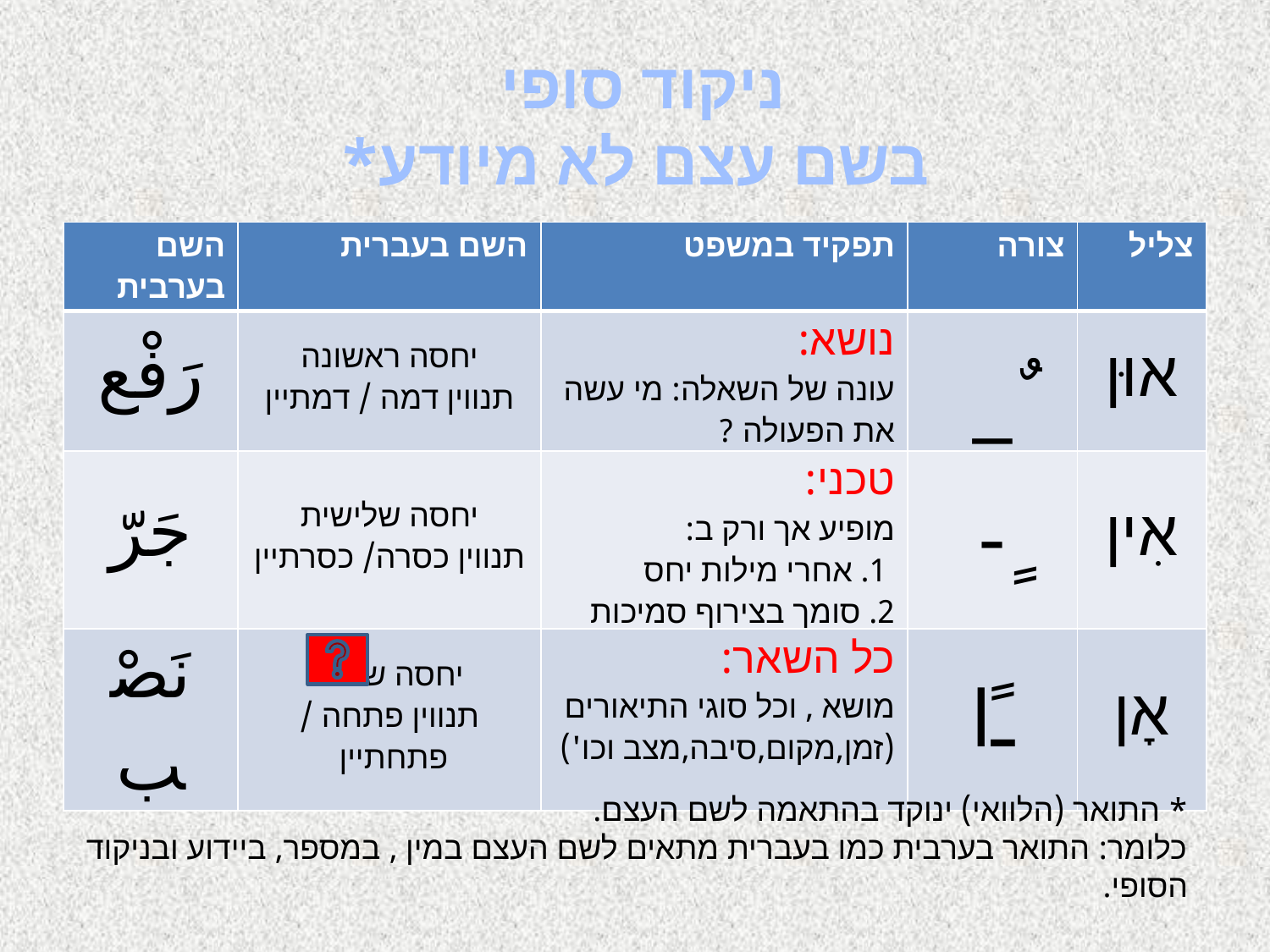

# ניקוד סופי בשם עצם לא מיודע*
| השם בערבית | השם בעברית | תפקיד במשפט | צורה | צליל |
| --- | --- | --- | --- | --- |
| رَفْع | יחסה ראשונה תנווין דמה / דמתיין | נושא: עונה של השאלה: מי עשה את הפעולה ? | \_ٌ | אוּן |
| جَرّ | יחסה שלישית תנווין כסרה/ כסרתיין | טכני: מופיע אך ורק ב: 1. אחרי מילות יחס 2. סומך בצירוף סמיכות | -ٍ | אִין |
| نَصْب | יחסה שנייה תנווין פתחה / פתחתיין | כל השאר: מושא , וכל סוגי התיאורים (זמן,מקום,סיבה,מצב וכו') | ﹱﺍ | אָן |

* התואר (הלוואי) ינוקד בהתאמה לשם העצם.
כלומר: התואר בערבית כמו בעברית מתאים לשם העצם במין , במספר, ביידוע ובניקוד הסופי.